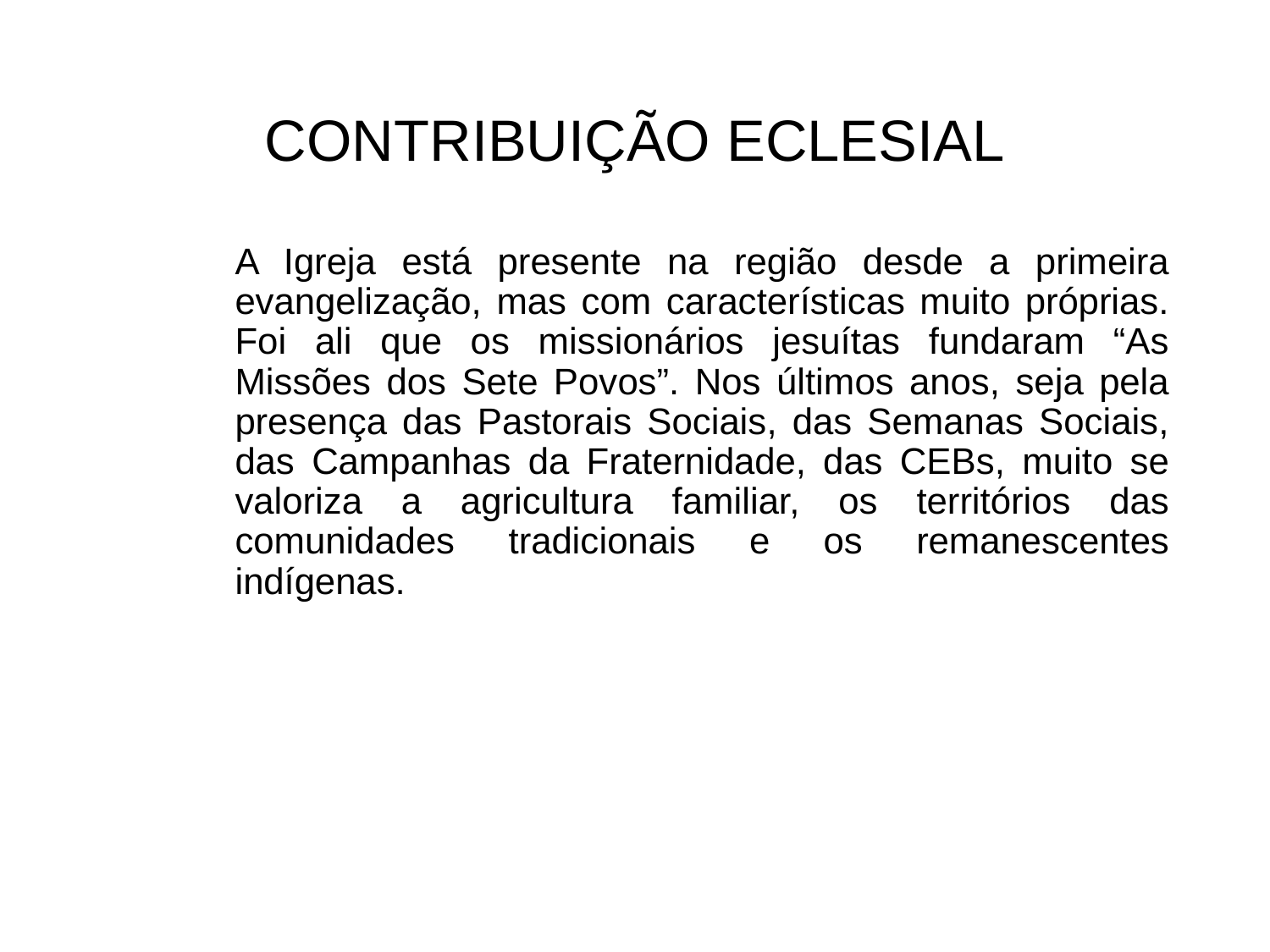

# CONTRIBUIÇÃO ECLESIAL
A Igreja está presente na região desde a primeira evangelização, mas com características muito próprias. Foi ali que os missionários jesuítas fundaram “As Missões dos Sete Povos”. Nos últimos anos, seja pela presença das Pastorais Sociais, das Semanas Sociais, das Campanhas da Fraternidade, das CEBs, muito se valoriza a agricultura familiar, os territórios das comunidades tradicionais e os remanescentes indígenas.